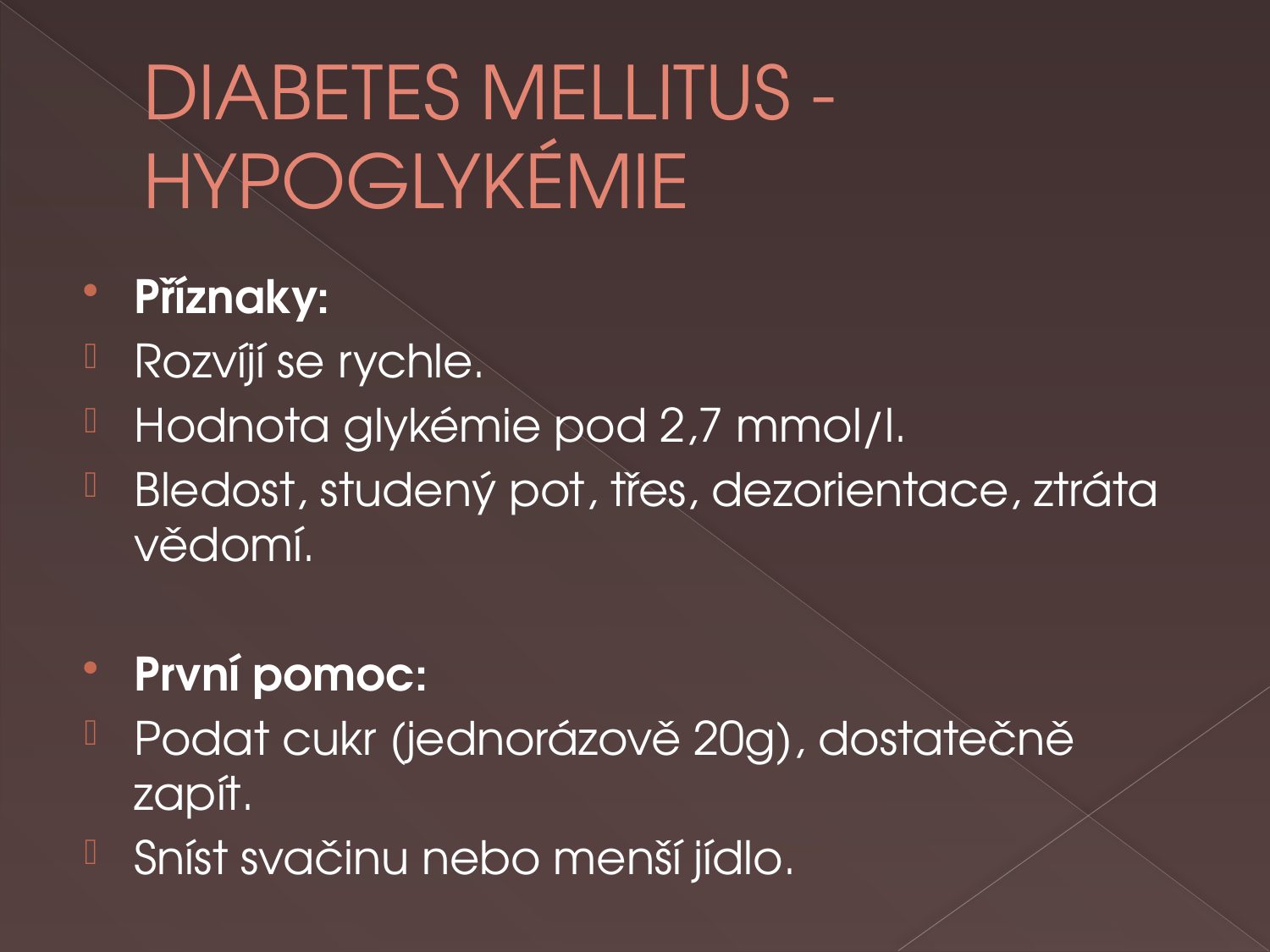

# DIABETES MELLITUS - HYPOGLYKÉMIE
Příznaky:
Rozvíjí se rychle.
Hodnota glykémie pod 2,7 mmol/l.
Bledost, studený pot, třes, dezorientace, ztráta vědomí.

První pomoc:
Podat cukr (jednorázově 20g), dostatečně zapít.
Sníst svačinu nebo menší jídlo.